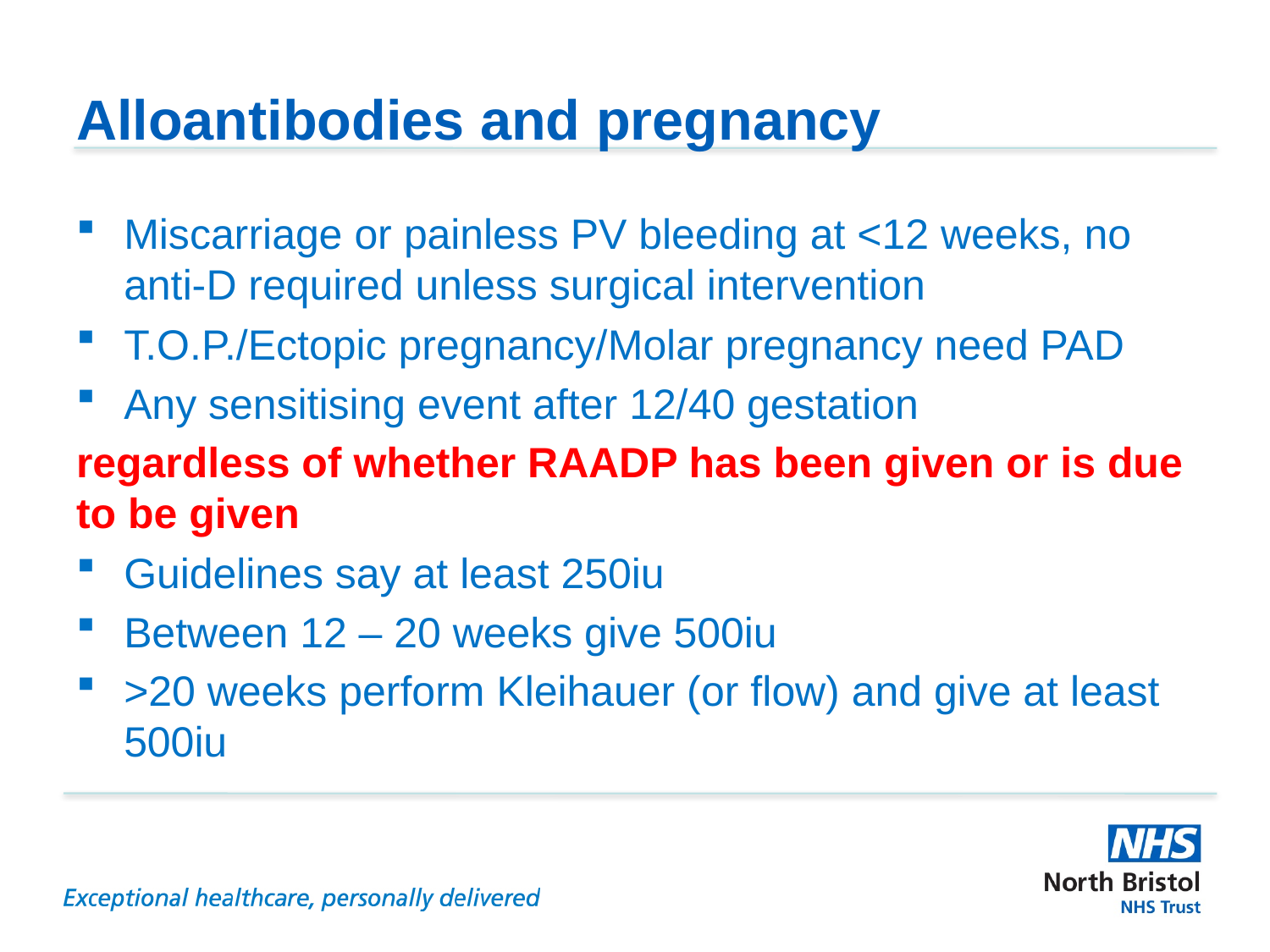

# Alloantibodies and pregnancy
Miscarriage or painless PV bleeding at <12 weeks, no anti-D required unless surgical intervention
T.O.P./Ectopic pregnancy/Molar pregnancy need PAD
Any sensitising event after 12/40 gestation
regardless of whether RAADP has been given or is due to be given
Guidelines say at least 250iu
Between 12 – 20 weeks give 500iu
>20 weeks perform Kleihauer (or flow) and give at least 500iu